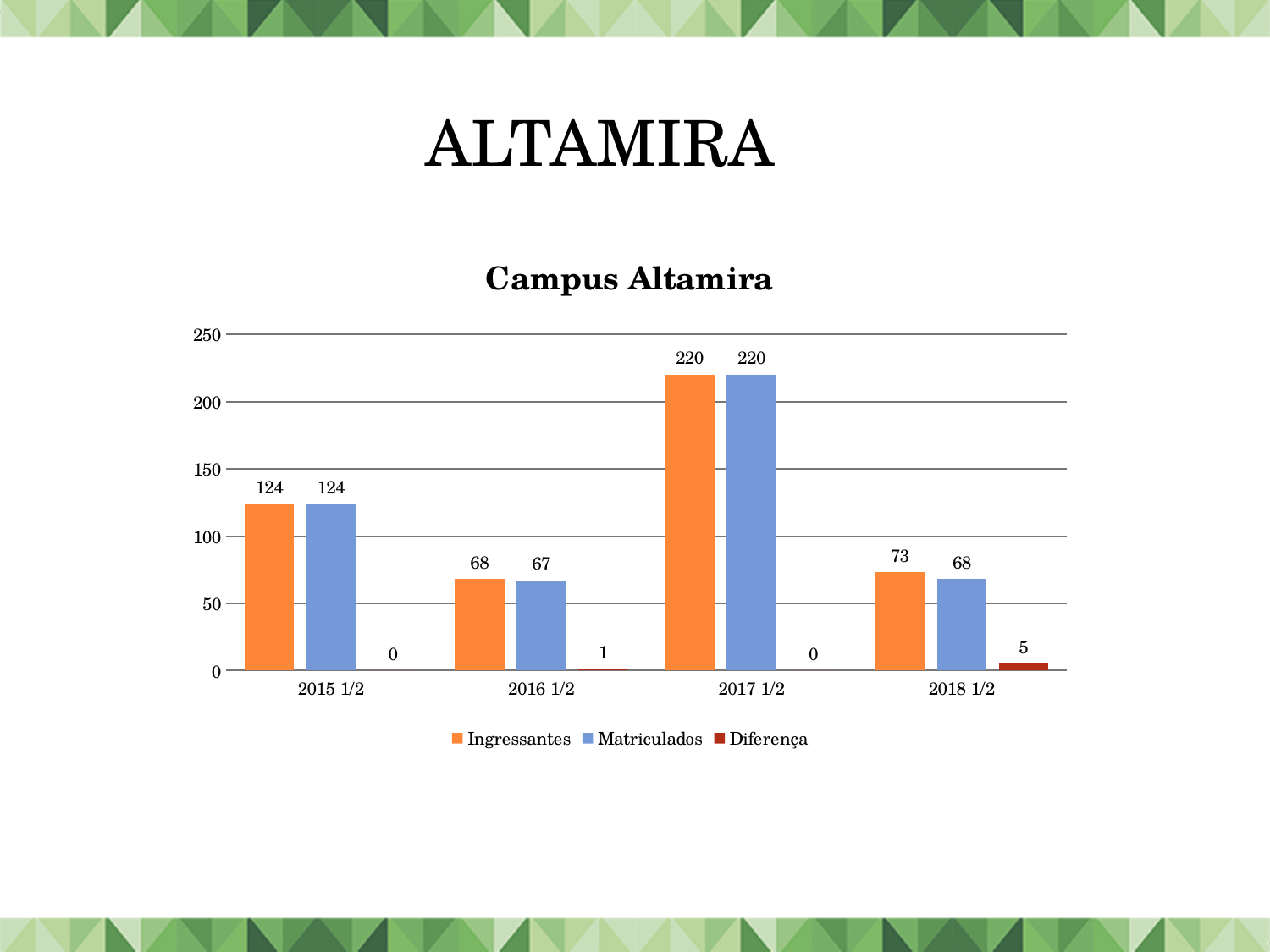

ALTAMIRA

### Chart: Campus Altamira

| Category | Ingressantes | Matriculados | Diferença |
|---|---|---|---|
| 2015.5 | 124.0 | 124.0 | 0.0 |
| 2016.5 | 68.0 | 67.0 | 1.0 |
| 2017.5 | 220.0 | 220.0 | 0.0 |
| 2018.5 | 73.0 | 68.0 | 5.0 |